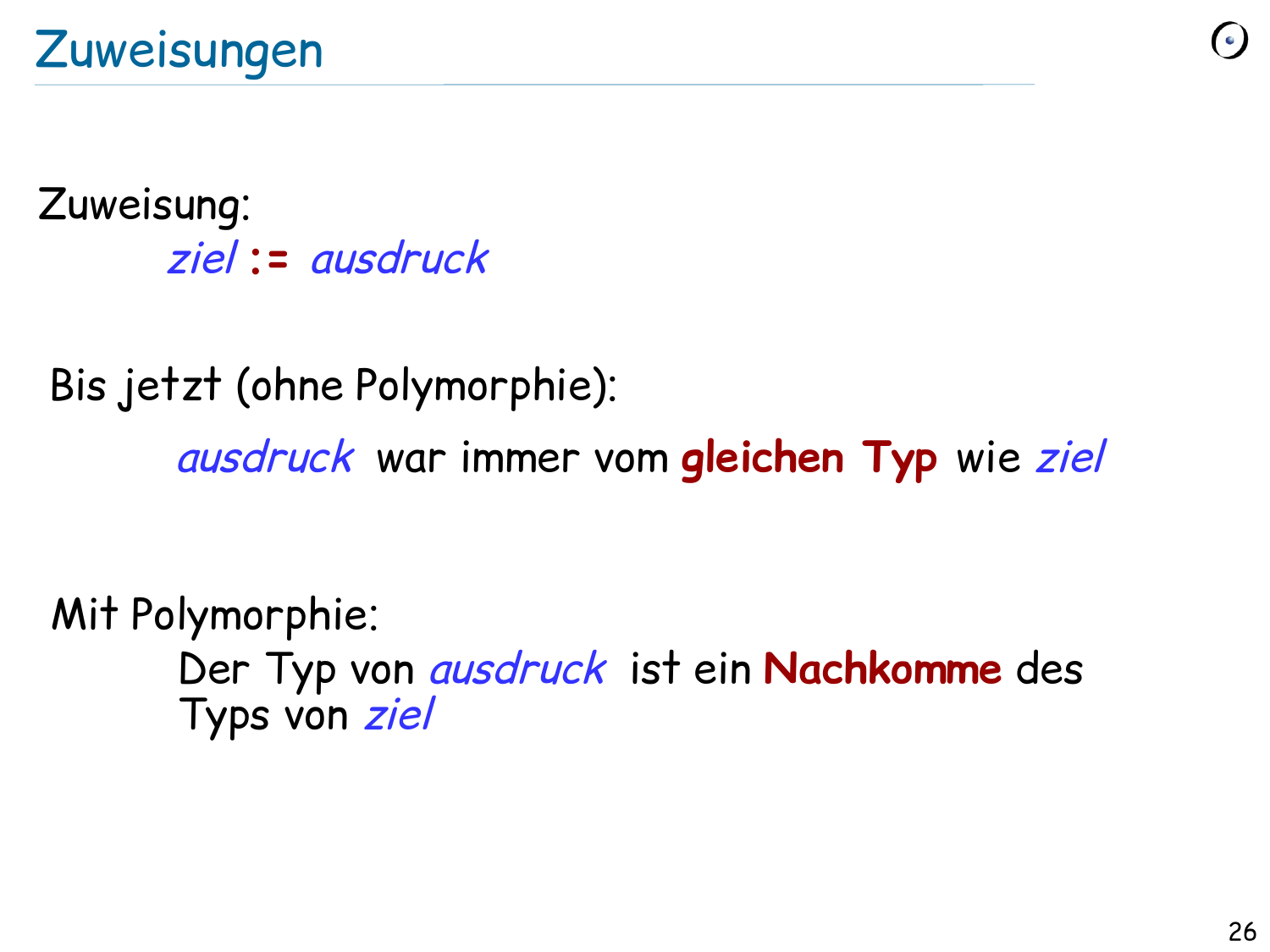

# Zuweisungen
Zuweisung:
	ziel := ausdruck

Bis jetzt (ohne Polymorphie):
	ausdruck  war immer vom gleichen Typ wie ziel
Mit Polymorphie:
	Der Typ von ausdruck  ist ein Nachkomme des 	Typs von ziel